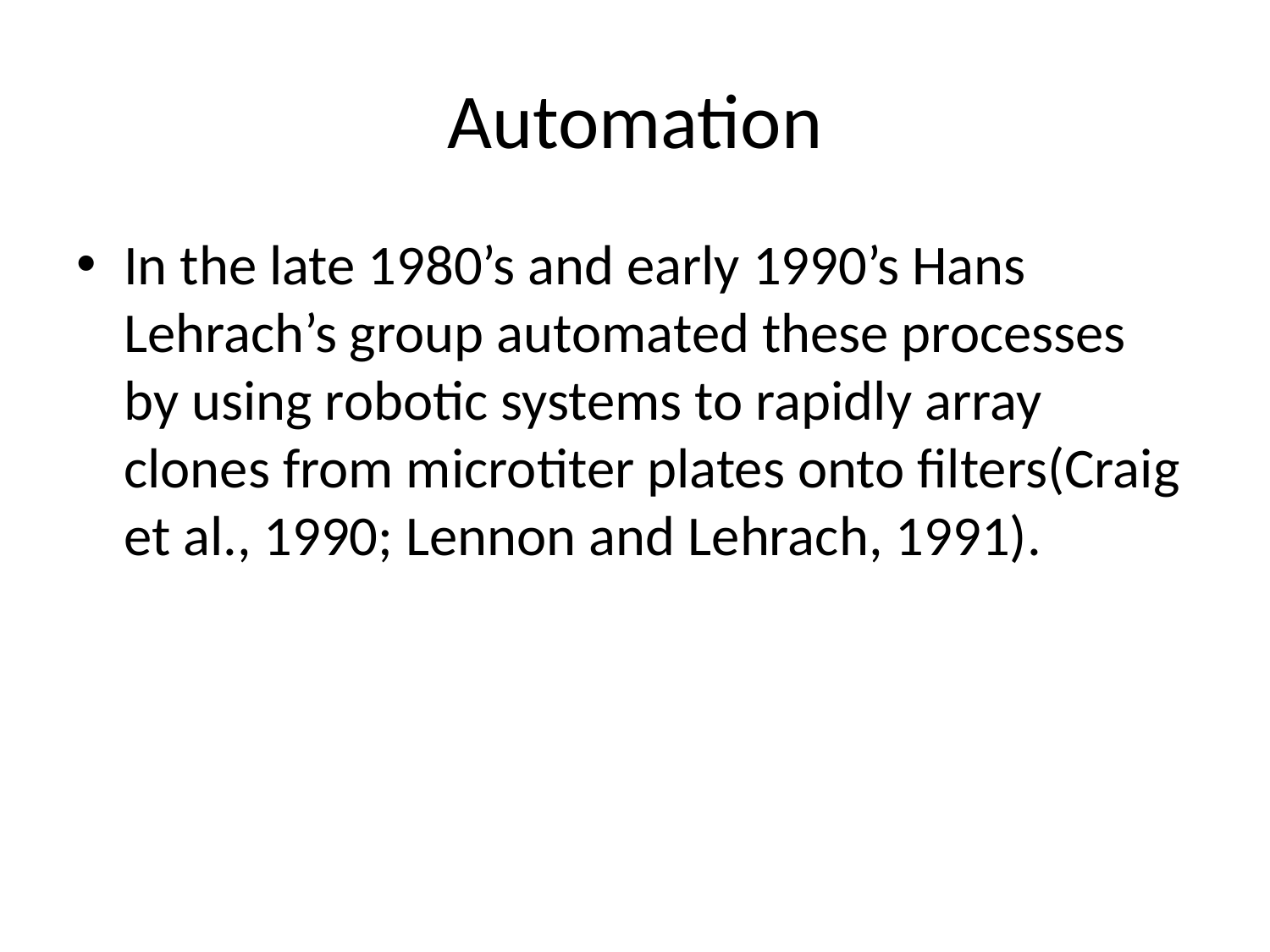

# Automation
In the late 1980’s and early 1990’s Hans Lehrach’s group automated these processes by using robotic systems to rapidly array clones from microtiter plates onto filters(Craig et al., 1990; Lennon and Lehrach, 1991).